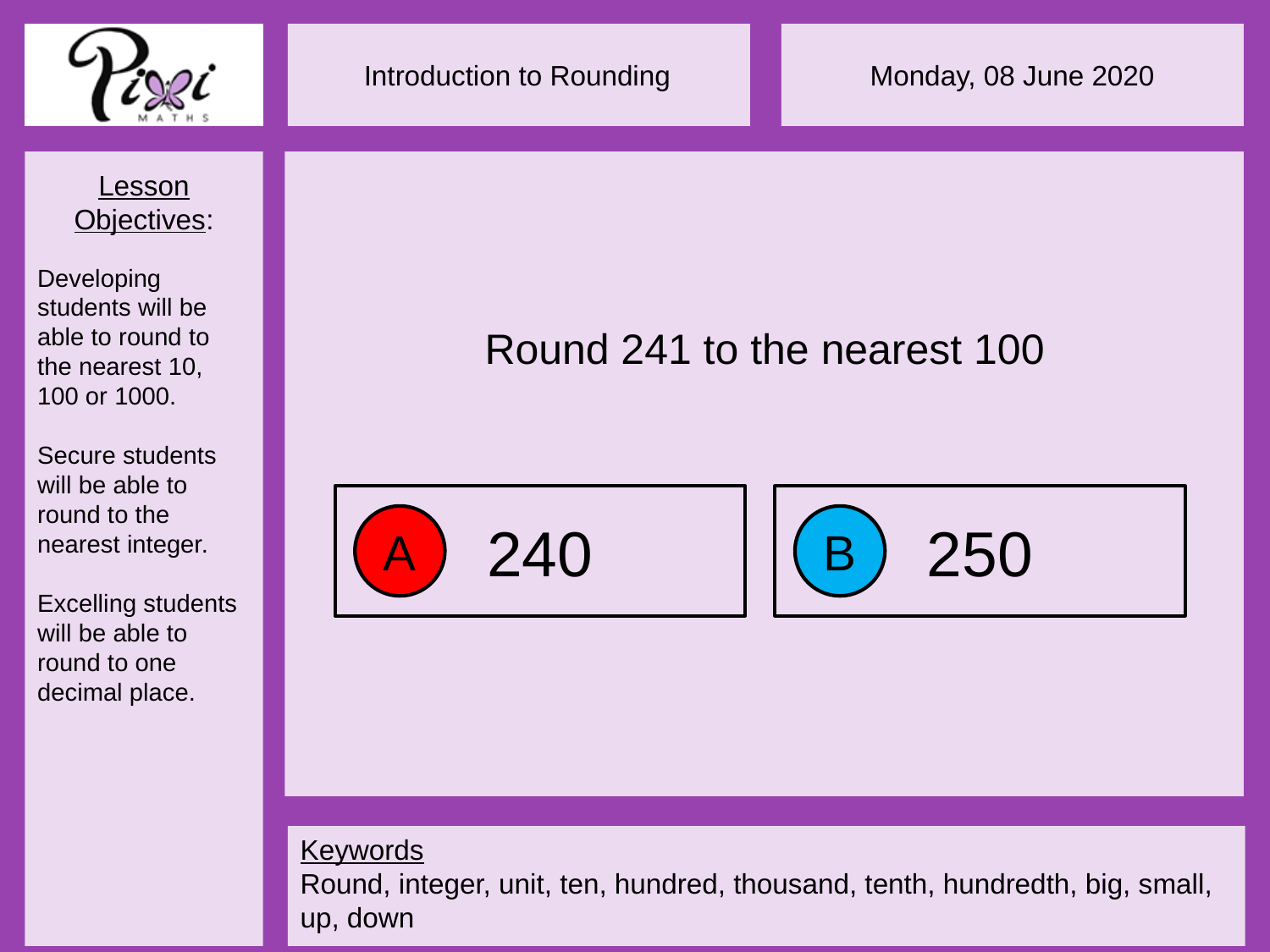

Round 241 to the nearest 100
240
250
A
B